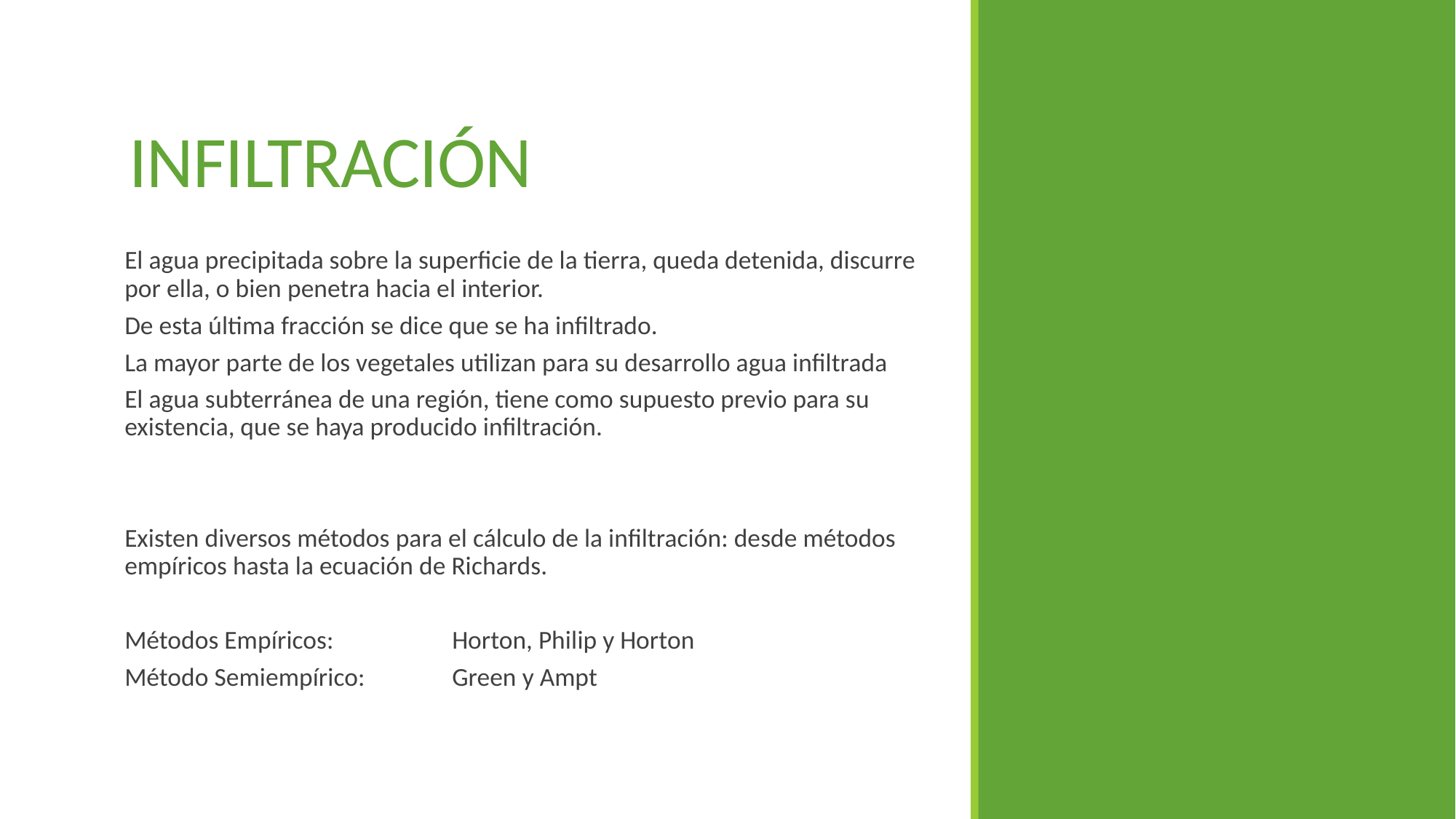

INFILTRACIÓN
El agua precipitada sobre la superficie de la tierra, queda detenida, discurre por ella, o bien penetra hacia el interior.
De esta última fracción se dice que se ha infiltrado.
La mayor parte de los vegetales utilizan para su desarrollo agua infiltrada
El agua subterránea de una región, tiene como supuesto previo para su existencia, que se haya producido infiltración.

Existen diversos métodos para el cálculo de la infiltración: desde métodos empíricos hasta la ecuación de Richards.

Métodos Empíricos: 		Horton, Philip y Horton
Método Semiempírico:	Green y Ampt